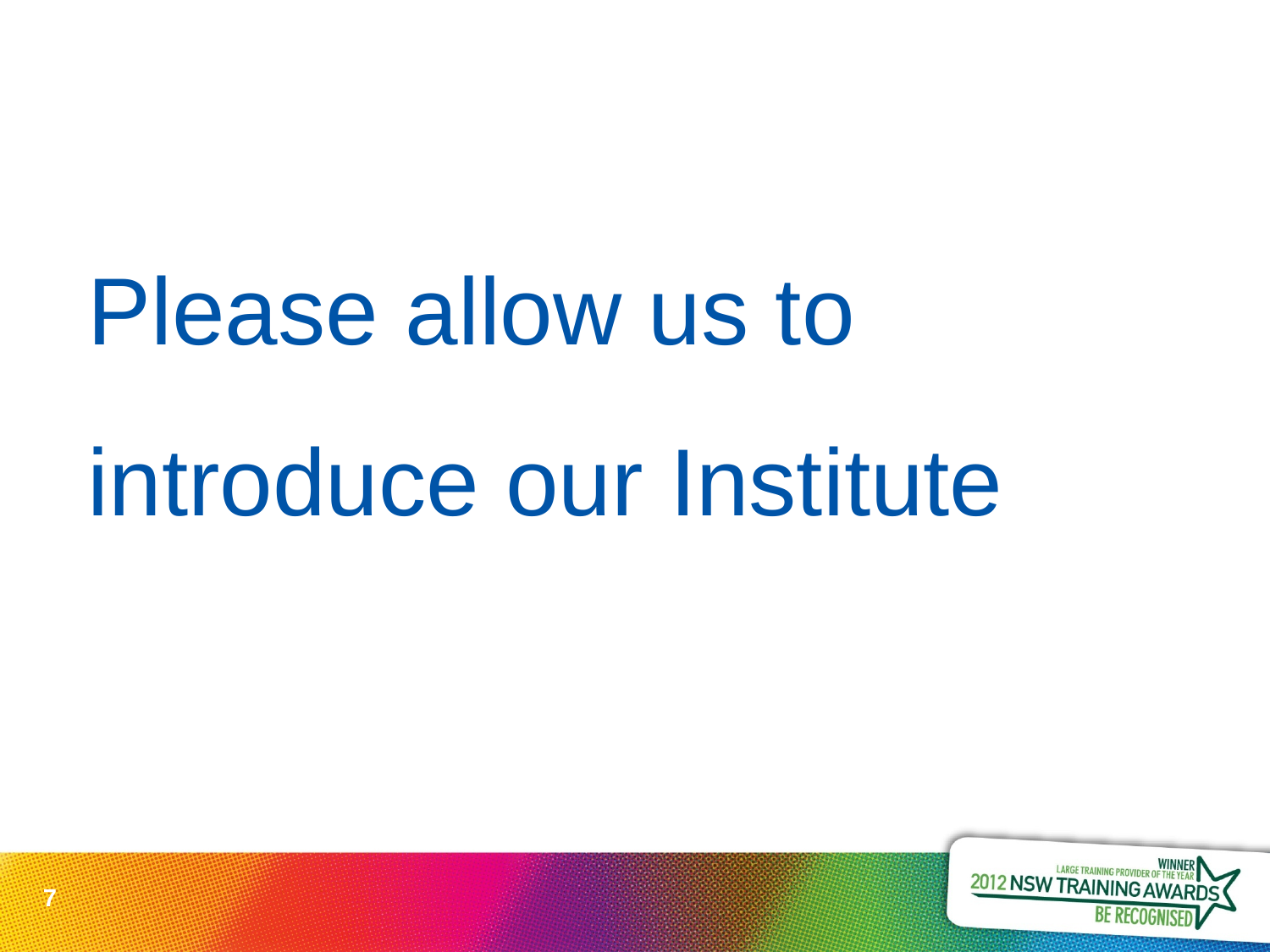

# Please allow us to introduce our Institute
7